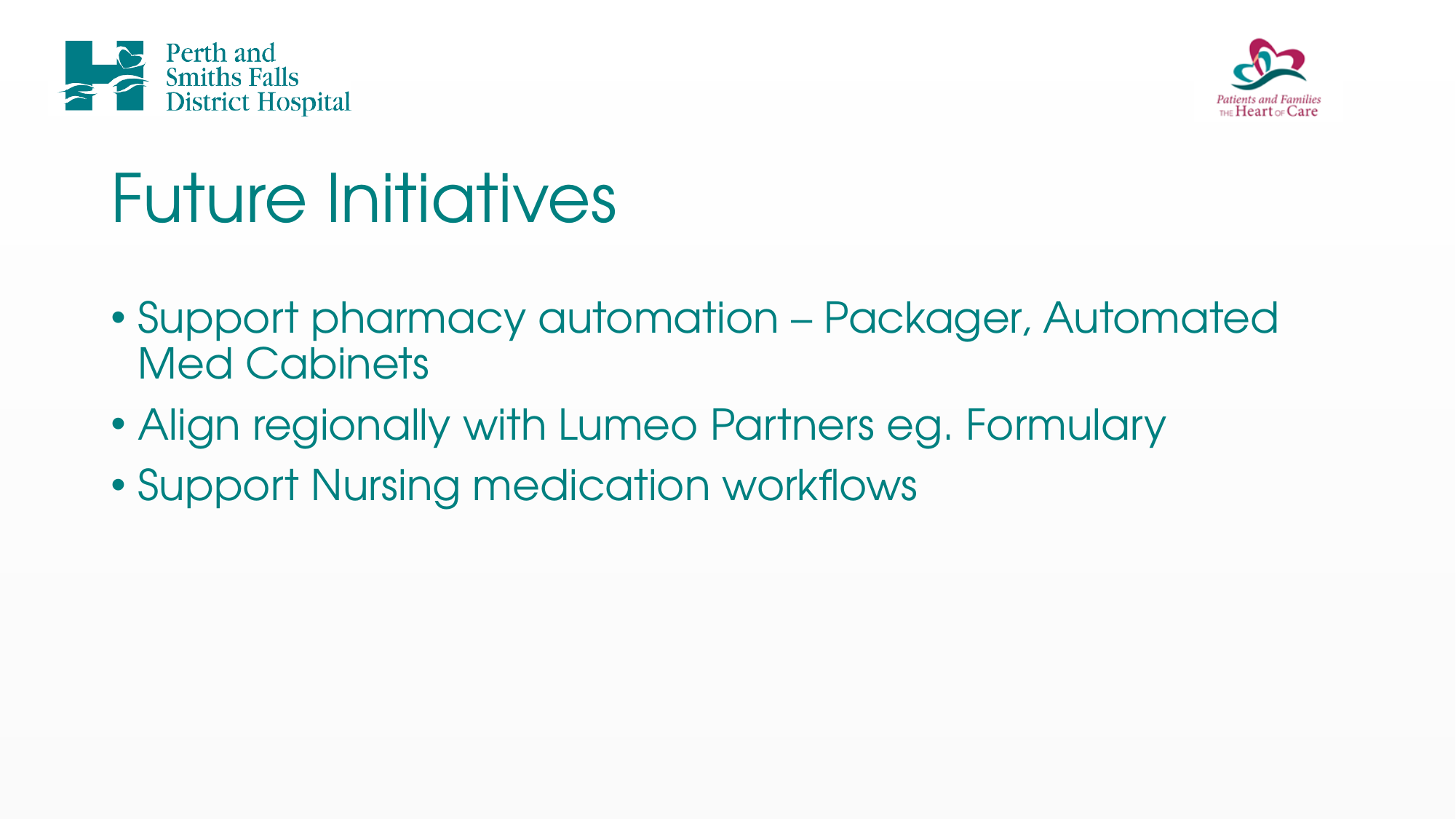

# Future Initiatives
Support pharmacy automation – Packager, Automated Med Cabinets
Align regionally with Lumeo Partners eg. Formulary
Support Nursing medication workflows